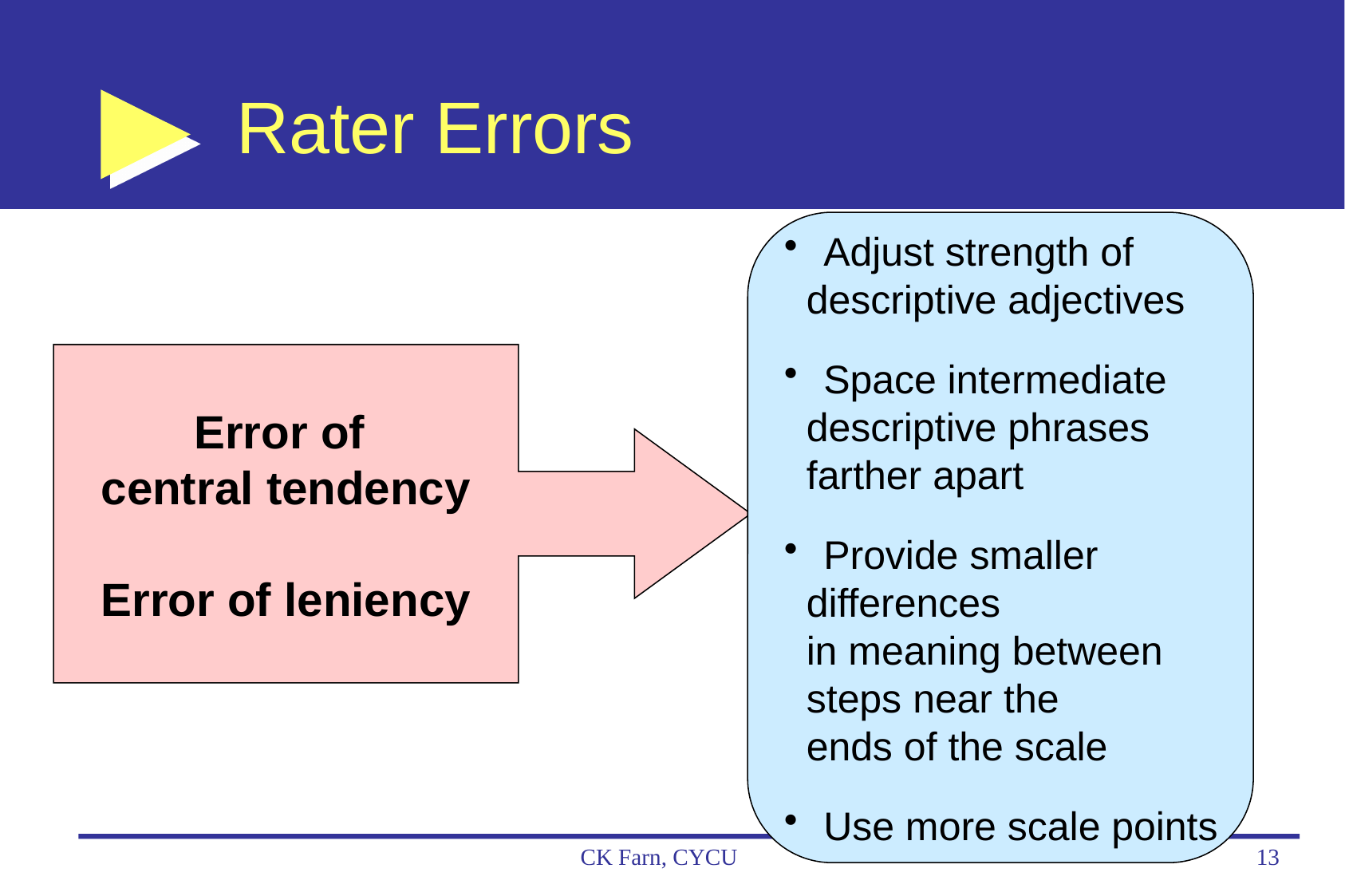

# Rater Errors
 Adjust strength of
  descriptive adjectives

 Space intermediate
  descriptive phrases
  farther apart

 Provide smaller
  differences
  in meaning between
  steps near the
  ends of the scale

 Use more scale points
Error of
central tendency

Error of leniency
CK Farn, CYCU
13